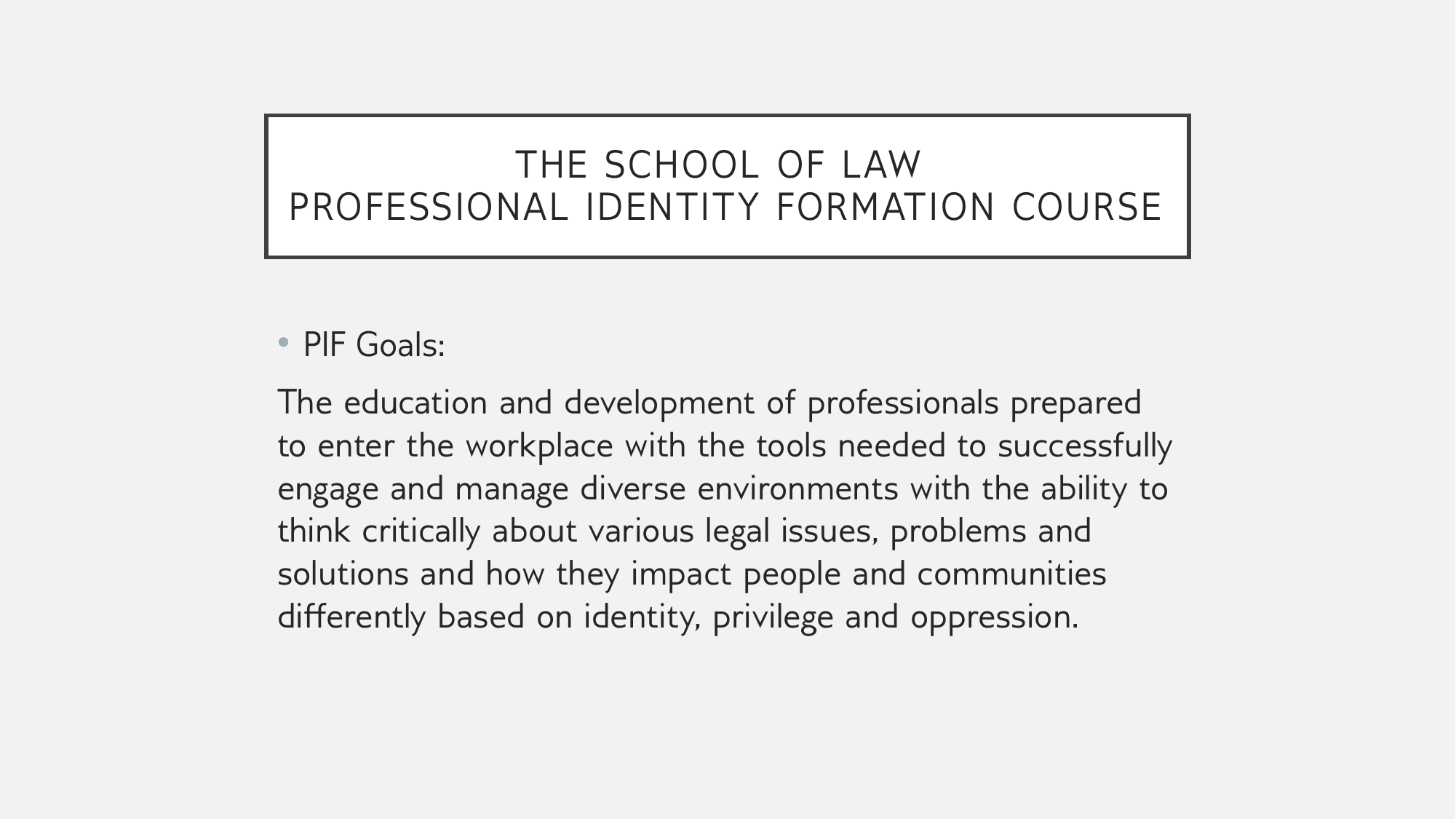

# The school of law professional identity formation course
PIF Goals:
The education and development of professionals prepared to enter the workplace with the tools needed to successfully engage and manage diverse environments with the ability to think critically about various legal issues, problems and solutions and how they impact people and communities differently based on identity, privilege and oppression.